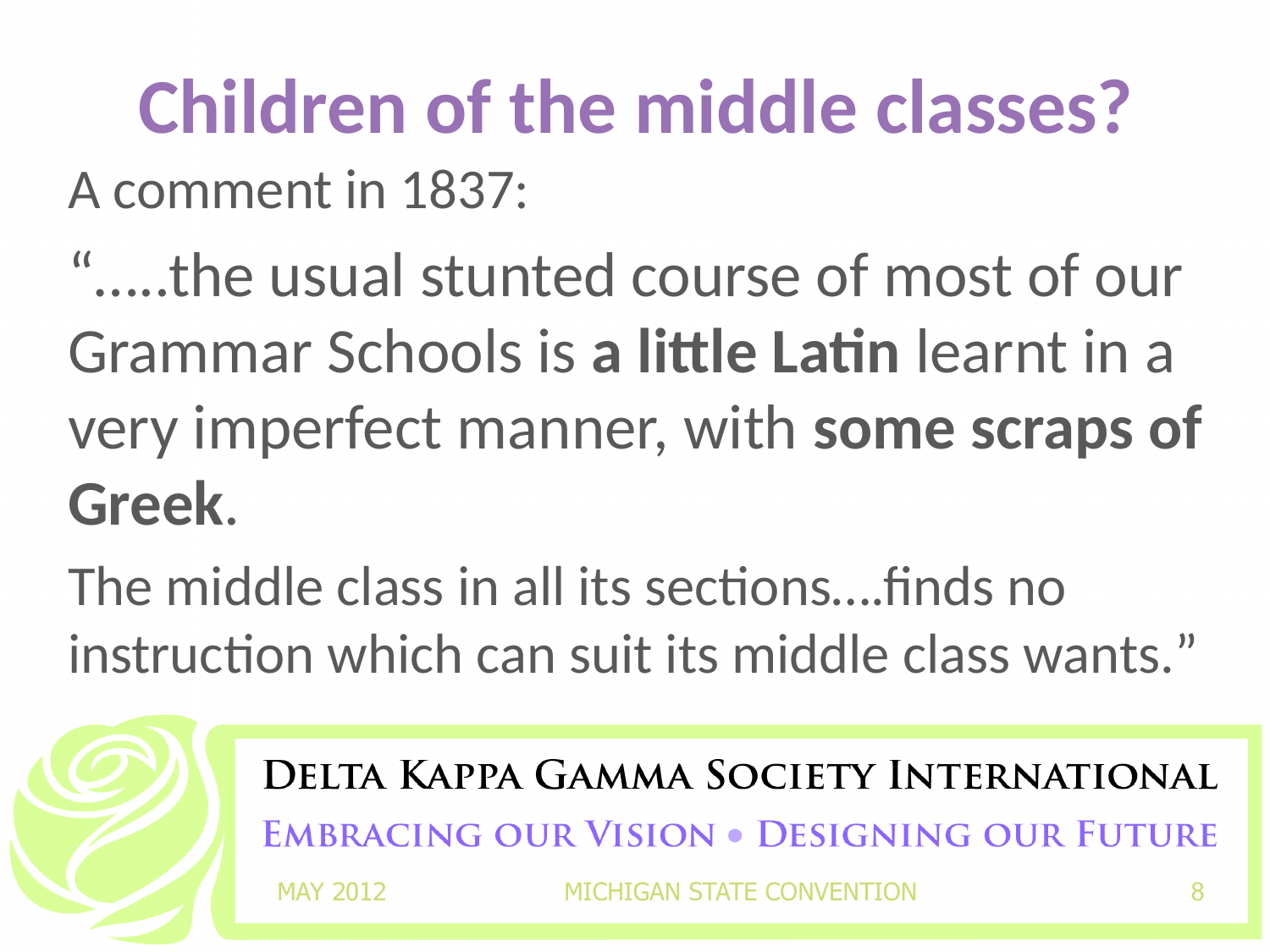

# Children of the middle classes?
A comment in 1837:
“…..the usual stunted course of most of our Grammar Schools is a little Latin learnt in a very imperfect manner, with some scraps of Greek.
The middle class in all its sections….finds no instruction which can suit its middle class wants.”
MAY 2012

MICHIGAN STATE CONVENTION

8